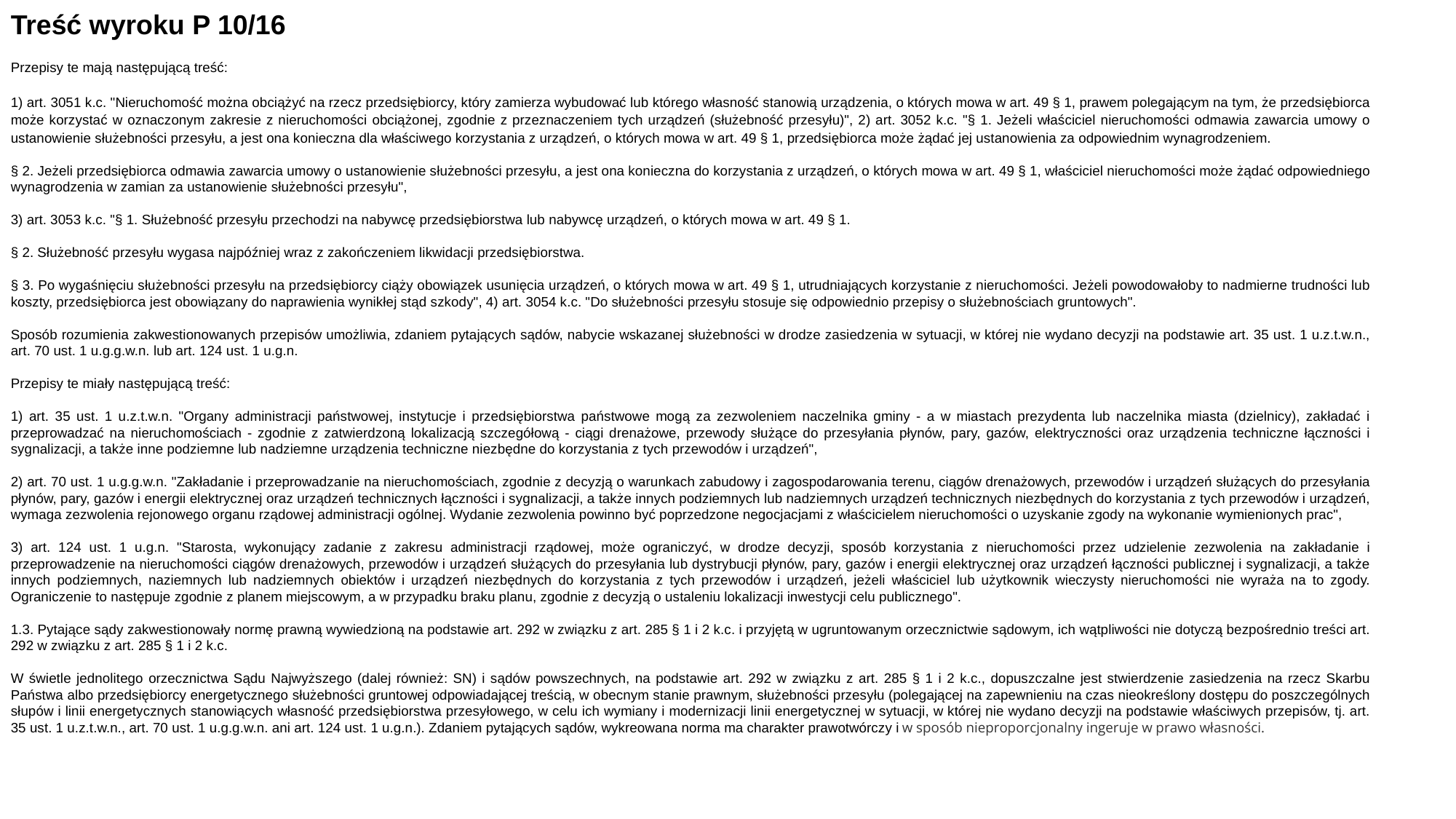

Treść wyroku P 10/16

Przepisy te mają następującą treść:

1) art. 3051 k.c. "Nieruchomość można obciążyć na rzecz przedsiębiorcy, który zamierza wybudować lub którego własność stanowią urządzenia, o których mowa w art. 49 § 1, prawem polegającym na tym, że przedsiębiorca może korzystać w oznaczonym zakresie z nieruchomości obciążonej, zgodnie z przeznaczeniem tych urządzeń (służebność przesyłu)", 2) art. 3052 k.c. "§ 1. Jeżeli właściciel nieruchomości odmawia zawarcia umowy o ustanowienie służebności przesyłu, a jest ona konieczna dla właściwego korzystania z urządzeń, o których mowa w art. 49 § 1, przedsiębiorca może żądać jej ustanowienia za odpowiednim wynagrodzeniem.

§ 2. Jeżeli przedsiębiorca odmawia zawarcia umowy o ustanowienie służebności przesyłu, a jest ona konieczna do korzystania z urządzeń, o których mowa w art. 49 § 1, właściciel nieruchomości może żądać odpowiedniego wynagrodzenia w zamian za ustanowienie służebności przesyłu",

3) art. 3053 k.c. "§ 1. Służebność przesyłu przechodzi na nabywcę przedsiębiorstwa lub nabywcę urządzeń, o których mowa w art. 49 § 1.

§ 2. Służebność przesyłu wygasa najpóźniej wraz z zakończeniem likwidacji przedsiębiorstwa.

§ 3. Po wygaśnięciu służebności przesyłu na przedsiębiorcy ciąży obowiązek usunięcia urządzeń, o których mowa w art. 49 § 1, utrudniających korzystanie z nieruchomości. Jeżeli powodowałoby to nadmierne trudności lub koszty, przedsiębiorca jest obowiązany do naprawienia wynikłej stąd szkody", 4) art. 3054 k.c. "Do służebności przesyłu stosuje się odpowiednio przepisy o służebnościach gruntowych".

Sposób rozumienia zakwestionowanych przepisów umożliwia, zdaniem pytających sądów, nabycie wskazanej służebności w drodze zasiedzenia w sytuacji, w której nie wydano decyzji na podstawie art. 35 ust. 1 u.z.t.w.n., art. 70 ust. 1 u.g.g.w.n. lub art. 124 ust. 1 u.g.n.

Przepisy te miały następującą treść:

1) art. 35 ust. 1 u.z.t.w.n. "Organy administracji państwowej, instytucje i przedsiębiorstwa państwowe mogą za zezwoleniem naczelnika gminy - a w miastach prezydenta lub naczelnika miasta (dzielnicy), zakładać i przeprowadzać na nieruchomościach - zgodnie z zatwierdzoną lokalizacją szczegółową - ciągi drenażowe, przewody służące do przesyłania płynów, pary, gazów, elektryczności oraz urządzenia techniczne łączności i sygnalizacji, a także inne podziemne lub nadziemne urządzenia techniczne niezbędne do korzystania z tych przewodów i urządzeń",

2) art. 70 ust. 1 u.g.g.w.n. "Zakładanie i przeprowadzanie na nieruchomościach, zgodnie z decyzją o warunkach zabudowy i zagospodarowania terenu, ciągów drenażowych, przewodów i urządzeń służących do przesyłania płynów, pary, gazów i energii elektrycznej oraz urządzeń technicznych łączności i sygnalizacji, a także innych podziemnych lub nadziemnych urządzeń technicznych niezbędnych do korzystania z tych przewodów i urządzeń, wymaga zezwolenia rejonowego organu rządowej administracji ogólnej. Wydanie zezwolenia powinno być poprzedzone negocjacjami z właścicielem nieruchomości o uzyskanie zgody na wykonanie wymienionych prac",

3) art. 124 ust. 1 u.g.n. "Starosta, wykonujący zadanie z zakresu administracji rządowej, może ograniczyć, w drodze decyzji, sposób korzystania z nieruchomości przez udzielenie zezwolenia na zakładanie i przeprowadzenie na nieruchomości ciągów drenażowych, przewodów i urządzeń służących do przesyłania lub dystrybucji płynów, pary, gazów i energii elektrycznej oraz urządzeń łączności publicznej i sygnalizacji, a także innych podziemnych, naziemnych lub nadziemnych obiektów i urządzeń niezbędnych do korzystania z tych przewodów i urządzeń, jeżeli właściciel lub użytkownik wieczysty nieruchomości nie wyraża na to zgody. Ograniczenie to następuje zgodnie z planem miejscowym, a w przypadku braku planu, zgodnie z decyzją o ustaleniu lokalizacji inwestycji celu publicznego".

1.3. Pytające sądy zakwestionowały normę prawną wywiedzioną na podstawie art. 292 w związku z art. 285 § 1 i 2 k.c. i przyjętą w ugruntowanym orzecznictwie sądowym, ich wątpliwości nie dotyczą bezpośrednio treści art. 292 w związku z art. 285 § 1 i 2 k.c.

W świetle jednolitego orzecznictwa Sądu Najwyższego (dalej również: SN) i sądów powszechnych, na podstawie art. 292 w związku z art. 285 § 1 i 2 k.c., dopuszczalne jest stwierdzenie zasiedzenia na rzecz Skarbu Państwa albo przedsiębiorcy energetycznego służebności gruntowej odpowiadającej treścią, w obecnym stanie prawnym, służebności przesyłu (polegającej na zapewnieniu na czas nieokreślony dostępu do poszczególnych słupów i linii energetycznych stanowiących własność przedsiębiorstwa przesyłowego, w celu ich wymiany i modernizacji linii energetycznej w sytuacji, w której nie wydano decyzji na podstawie właściwych przepisów, tj. art. 35 ust. 1 u.z.t.w.n., art. 70 ust. 1 u.g.g.w.n. ani art. 124 ust. 1 u.g.n.). Zdaniem pytających sądów, wykreowana norma ma charakter prawotwórczy i w sposób nieproporcjonalny ingeruje w prawo własności.